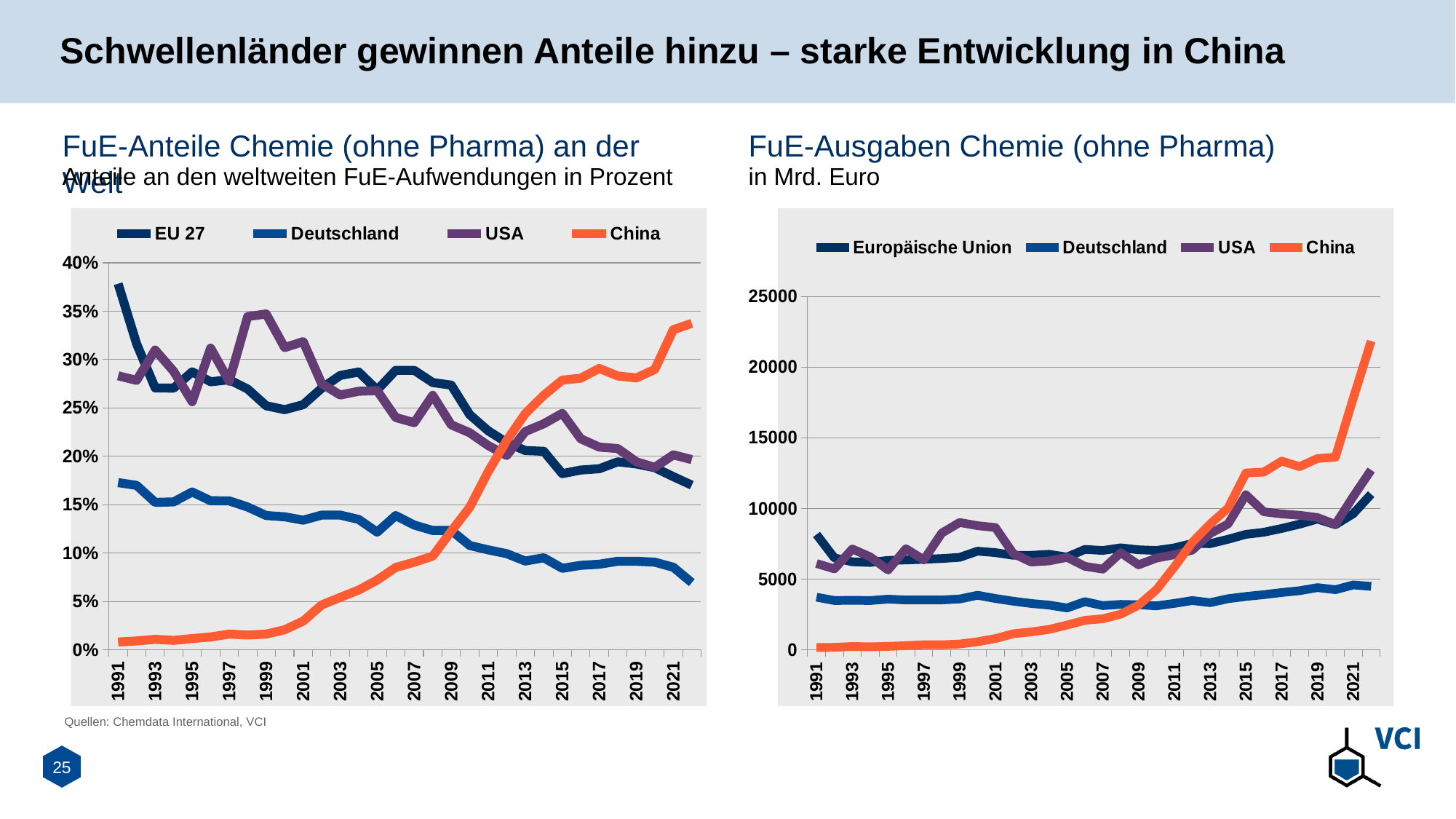

# Schwellenländer gewinnen Anteile hinzu – starke Entwicklung in China

FuE-Anteile Chemie (ohne Pharma) an der Welt
FuE-Ausgaben Chemie (ohne Pharma)
Anteile an den weltweiten FuE-Aufwendungen in Prozent
in Mrd. Euro

### Chart

| Category | EU 27 | Deutschland | USA | China |
|---|---|---|---|---|
| 1991 | 0.37840475548110375 | 0.1728698365613638 | 0.2832343765817266 | 0.008135764828856085 |
| 1992 | 0.31627631690528923 | 0.16999251352970415 | 0.2784964035898145 | 0.00921029152161853 |
| 1993 | 0.27067356295540185 | 0.15244683460026023 | 0.30988905783561327 | 0.010943851974036838 |
| 1994 | 0.2704911274706229 | 0.1529253015392019 | 0.2878543535932705 | 0.009850617759232743 |
| 1995 | 0.28731417907286827 | 0.16312234211938595 | 0.25644242552265584 | 0.011721045466826936 |
| 1996 | 0.27707038310489973 | 0.15405546327511904 | 0.31183259138005054 | 0.01336469233352281 |
| 1997 | 0.27913427667510554 | 0.15396754379847724 | 0.27754153750065186 | 0.016315074793750092 |
| 1998 | 0.2695720091910522 | 0.1476380556418004 | 0.34438951018283914 | 0.015354774372683027 |
| 1999 | 0.2522975532451842 | 0.13881275472429283 | 0.3471569530596487 | 0.016335200034377814 |
| 2000 | 0.2482476642984355 | 0.13748406854508036 | 0.3123868953738423 | 0.02078847930399383 |
| 2001 | 0.253381454463021 | 0.13402134143627173 | 0.3185536084262083 | 0.029776392951897483 |
| 2002 | 0.27039005560527923 | 0.1392675126273248 | 0.27513023732637376 | 0.04645269902054167 |
| 2003 | 0.2835999205215366 | 0.13929477131884246 | 0.2633874024264472 | 0.05428054737510435 |
| 2004 | 0.28713466812612864 | 0.13479855444355351 | 0.26724481683222806 | 0.06184457544225764 |
| 2005 | 0.26861040572838424 | 0.12161011298904367 | 0.26792077743128934 | 0.07213953611425757 |
| 2006 | 0.2888759558303341 | 0.1387869766491521 | 0.240194292022173 | 0.08519327710687706 |
| 2007 | 0.28889732508124316 | 0.12898992836843576 | 0.23478798956560945 | 0.09060790742396693 |
| 2008 | 0.2762809695921984 | 0.12335572848947088 | 0.2630736923593123 | 0.09687239348919408 |
| 2009 | 0.27361743428846996 | 0.12348574554933613 | 0.23258925964839547 | 0.12256459629612582 |
| 2010 | 0.24307609185312956 | 0.10786573588618797 | 0.2244013356706084 | 0.14731469389938123 |
| 2011 | 0.2263668116311211 | 0.10333289733351475 | 0.21114697008492717 | 0.18420462615554448 |
| 2012 | 0.2142880243053234 | 0.0994328335021124 | 0.20089226732089782 | 0.21643468469128307 |
| 2013 | 0.20603426624349697 | 0.09173020137528422 | 0.2256405346511754 | 0.2441090152565805 |
| 2014 | 0.205234155120555 | 0.0951472440770008 | 0.23365438284726484 | 0.2630859712131275 |
| 2015 | 0.1821158573172392 | 0.08430798975023628 | 0.2444517522304842 | 0.2787706776807195 |
| 2016 | 0.18585078215934817 | 0.08735267356170615 | 0.21818263356435183 | 0.2808005176514256 |
| 2017 | 0.18716948684811577 | 0.08852665307534681 | 0.2095381953602983 | 0.29086102497971233 |
| 2018 | 0.19432882716946748 | 0.09157372972568564 | 0.20808084990309247 | 0.28308629455901935 |
| 2019 | 0.19215919125300104 | 0.09155512048942366 | 0.19439833766952302 | 0.2810127818710981 |
| 2020 | 0.1882649263063486 | 0.0906484885777592 | 0.18858470340541256 | 0.28978009900616875 |
| 2021 | 0.17897013272321022 | 0.08540718436915189 | 0.20154082434628082 | 0.330817198187882 |
| 2022 | 0.1702390813114295 | 0.06951560460803186 | 0.1966057940144191 | 0.33744423902325815 |

### Chart

| Category | Europäische Union | Deutschland | USA | China |
|---|---|---|---|---|
| 1991 | 8171.379 | 3733.0 | 6116.243 | 175.686 |
| 1992 | 6511.858 | 3500.0 | 5734.002 | 189.632 |
| 1993 | 6239.204 | 3514.0 | 7143.147 | 252.263 |
| 1994 | 6190.728 | 3500.0 | 6588.12 | 225.451 |
| 1995 | 6335.546 | 3597.0 | 5654.795 | 258.46 |
| 1996 | 6364.929 | 3539.0 | 7163.495 | 307.017 |
| 1997 | 6412.377 | 3537.0 | 6375.788 | 374.796 |
| 1998 | 6470.982 | 3544.0 | 8266.95 | 368.586 |
| 1999 | 6552.227 | 3605.0 | 9015.748 | 424.229 |
| 2000 | 6987.853 | 3870.0 | 8793.29 | 585.169 |
| 2001 | 6887.475 | 3643.0 | 8659.0 | 809.389 |
| 2002 | 6698.229 | 3450.0 | 6815.655 | 1150.748 |
| 2003 | 6698.34 | 3290.0 | 6220.941 | 1282.051 |
| 2004 | 6767.334 | 3177.0 | 6298.56 | 1457.584 |
| 2005 | 6568.922 | 2974.0 | 6552.057 | 1764.187 |
| 2006 | 7114.342 | 3418.0 | 5915.426 | 2098.112 |
| 2007 | 7038.487 | 3142.618 | 5720.206 | 2207.506 |
| 2008 | 7226.31 | 3226.45 | 6880.865 | 2533.761 |
| 2009 | 7085.573 | 3197.776 | 6023.111 | 3173.922 |
| 2010 | 7039.953 | 3124.0 | 6499.096 | 4266.518 |
| 2011 | 7221.935 | 3296.7 | 6736.366 | 5876.806 |
| 2012 | 7533.81 | 3495.8 | 7062.85 | 7609.281 |
| 2013 | 7516.764 | 3346.6 | 8232.061 | 8905.848 |
| 2014 | 7827.165 | 3628.7 | 8911.048 | 10033.502 |
| 2015 | 8178.452 | 3786.1 | 10977.83 | 12519.023 |
| 2016 | 8325.69 | 3913.2 | 9774.083 | 12579.221 |
| 2017 | 8594.73 | 4065.1 | 9621.89 | 13356.194 |
| 2018 | 8898.824 | 4193.4 | 9528.565 | 12963.26 |
| 2019 | 9257.966 | 4411.0 | 9365.845 | 13538.81 |
| 2020 | 8859.918 | 4266.0 | 8874.967 | 13637.314 |
| 2021 | 9637.171 | 4599.0 | 10852.556 | 17813.821 |
| 2022 | 11020.2 | 4500.0 | 12727.014 | 21844.003 |
Quellen: Chemdata International, VCI

25